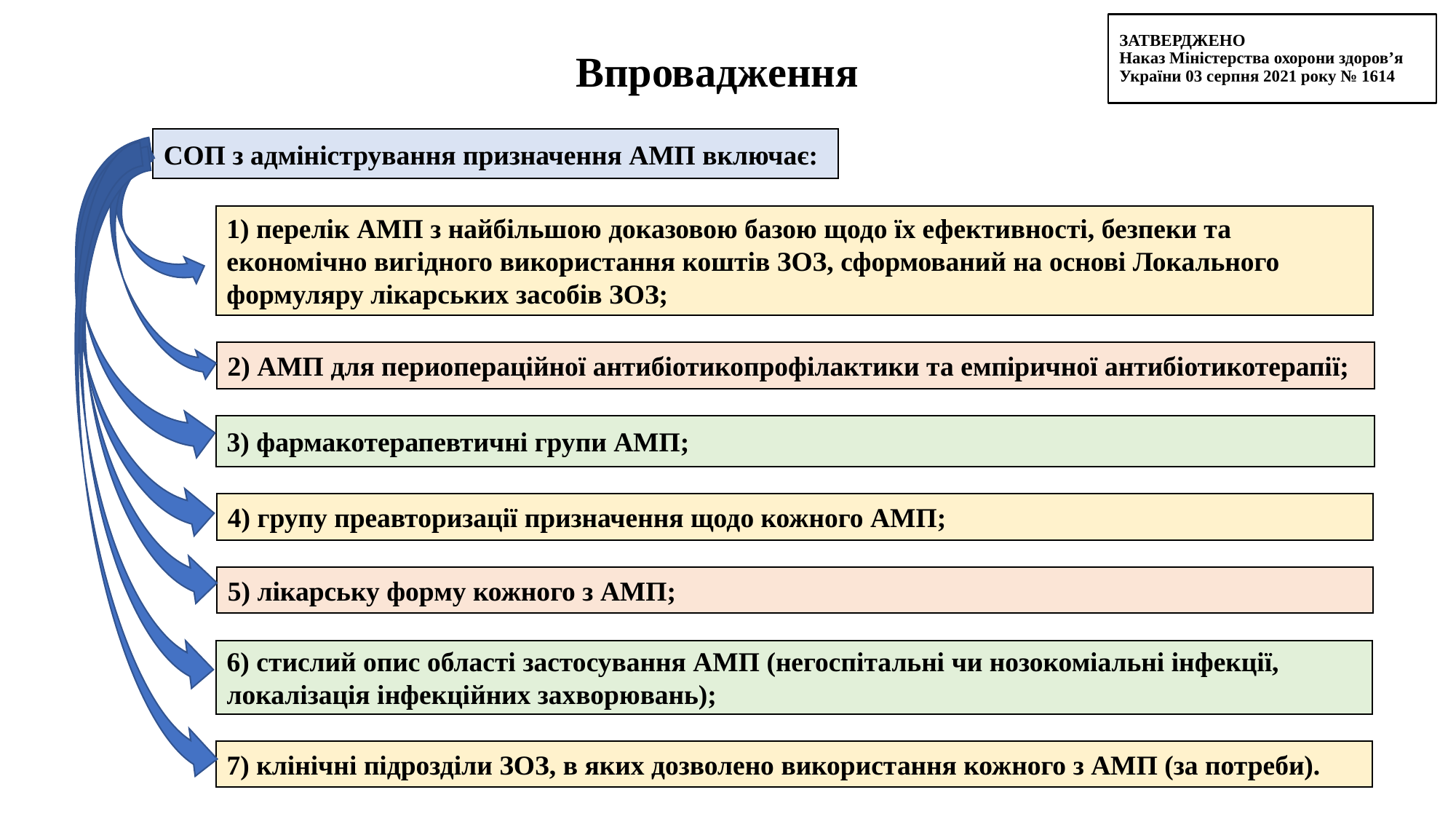

ЗАТВЕРДЖЕНО
Наказ Міністерства охорони здоров’я України 03 серпня 2021 року № 1614
# Впровадження
СОП з адміністрування призначення АМП включає:

1) перелік АМП з найбільшою доказовою базою щодо їх ефективності, безпеки та економічно вигідного використання коштів ЗОЗ, сформований на основі Локального формуляру лікарських засобів ЗОЗ;
2) АМП для периопераційної антибіотикопрофілактики та емпіричної антибіотикотерапії;
3) фармакотерапевтичні групи АМП;
4) групу преавторизації призначення щодо кожного АМП;
5) лікарську форму кожного з АМП;
6) стислий опис області застосування АМП (негоспітальні чи нозокоміальні інфекції, локалізація інфекційних захворювань);
7) клінічні підрозділи ЗОЗ, в яких дозволено використання кожного з АМП (за потреби).